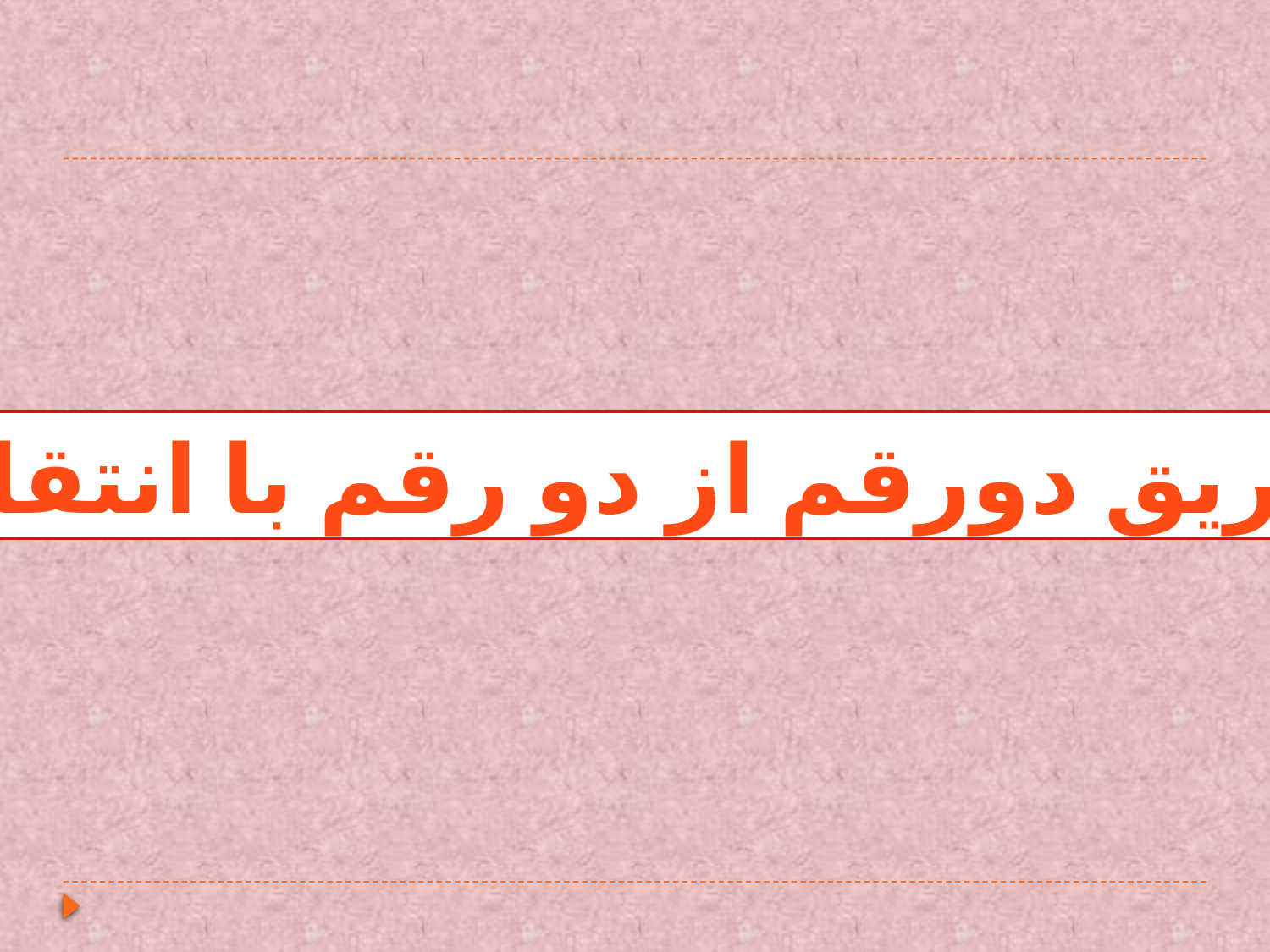

تفریق دورقم از دو رقم با انتقال